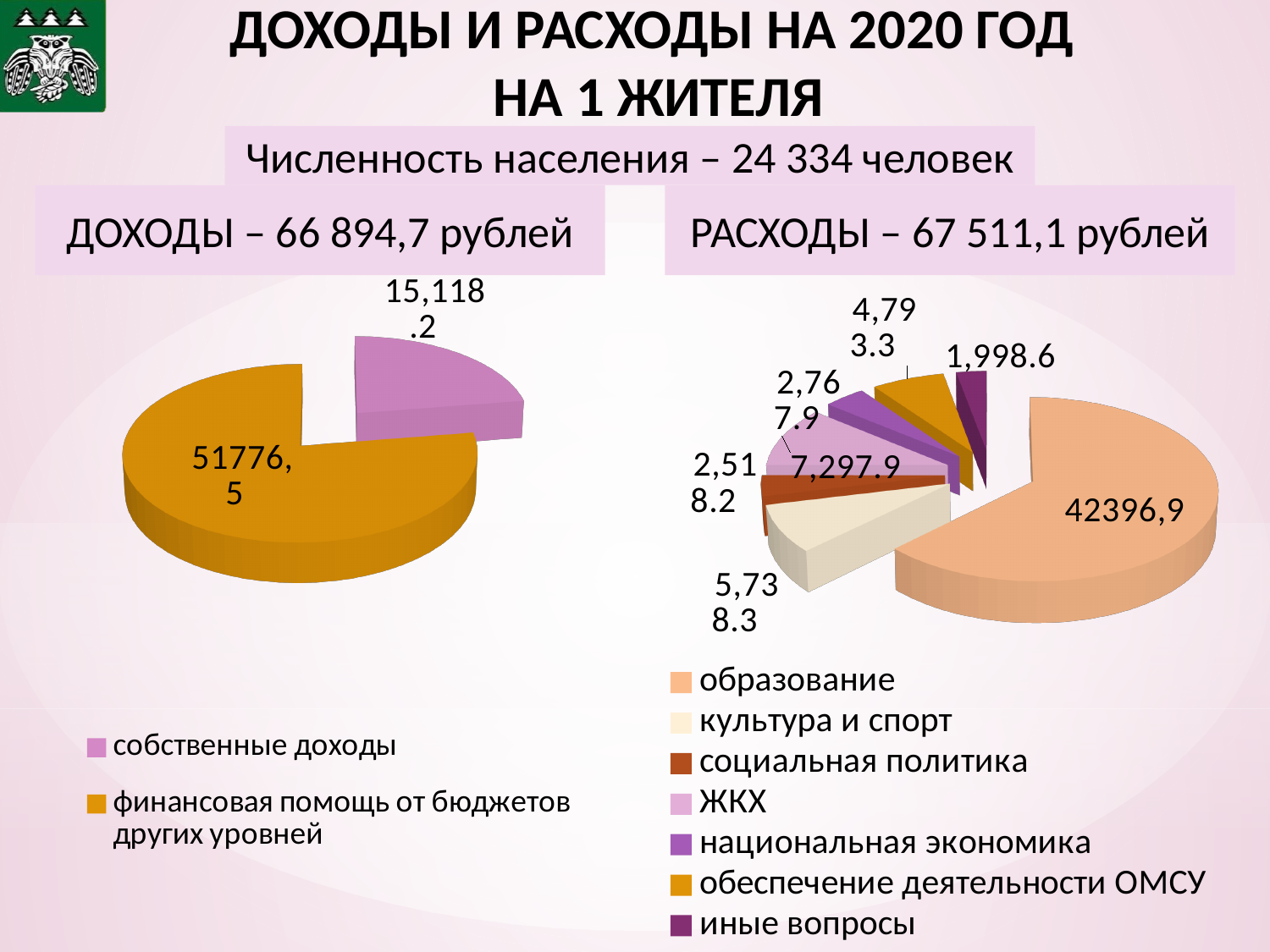

# ДОХОДЫ И РАСХОДЫ НА 2020 ГОД НА 1 ЖИТЕЛЯ
Численность населения – 24 334 человек
ДОХОДЫ – 66 894,7 рублей
РАСХОДЫ – 67 511,1 рублей

[unsupported chart]

[unsupported chart]